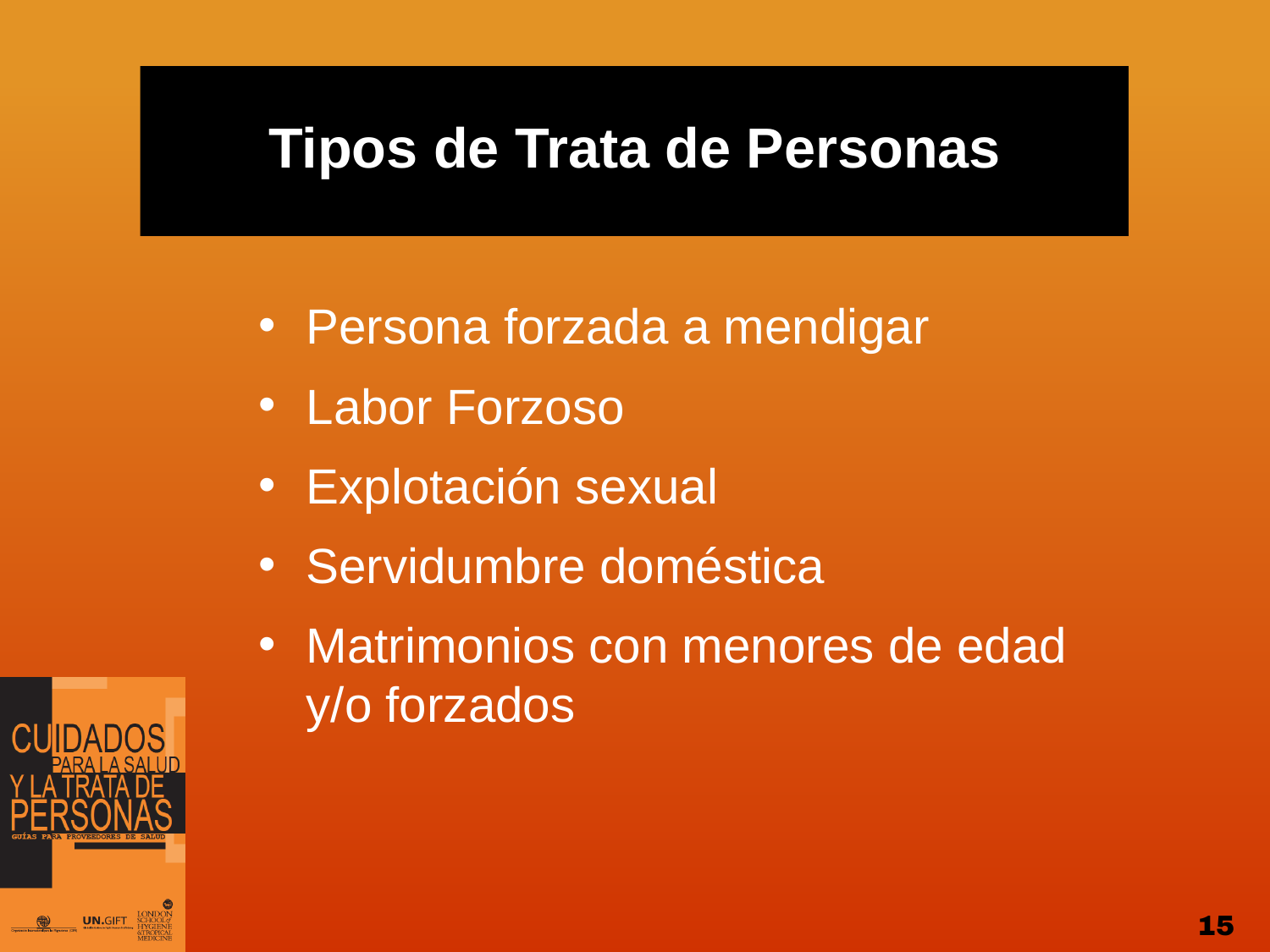

# Tipos de Trata de Personas
Persona forzada a mendigar
Labor Forzoso
Explotación sexual
Servidumbre doméstica
Matrimonios con menores de edad y/o forzados
15